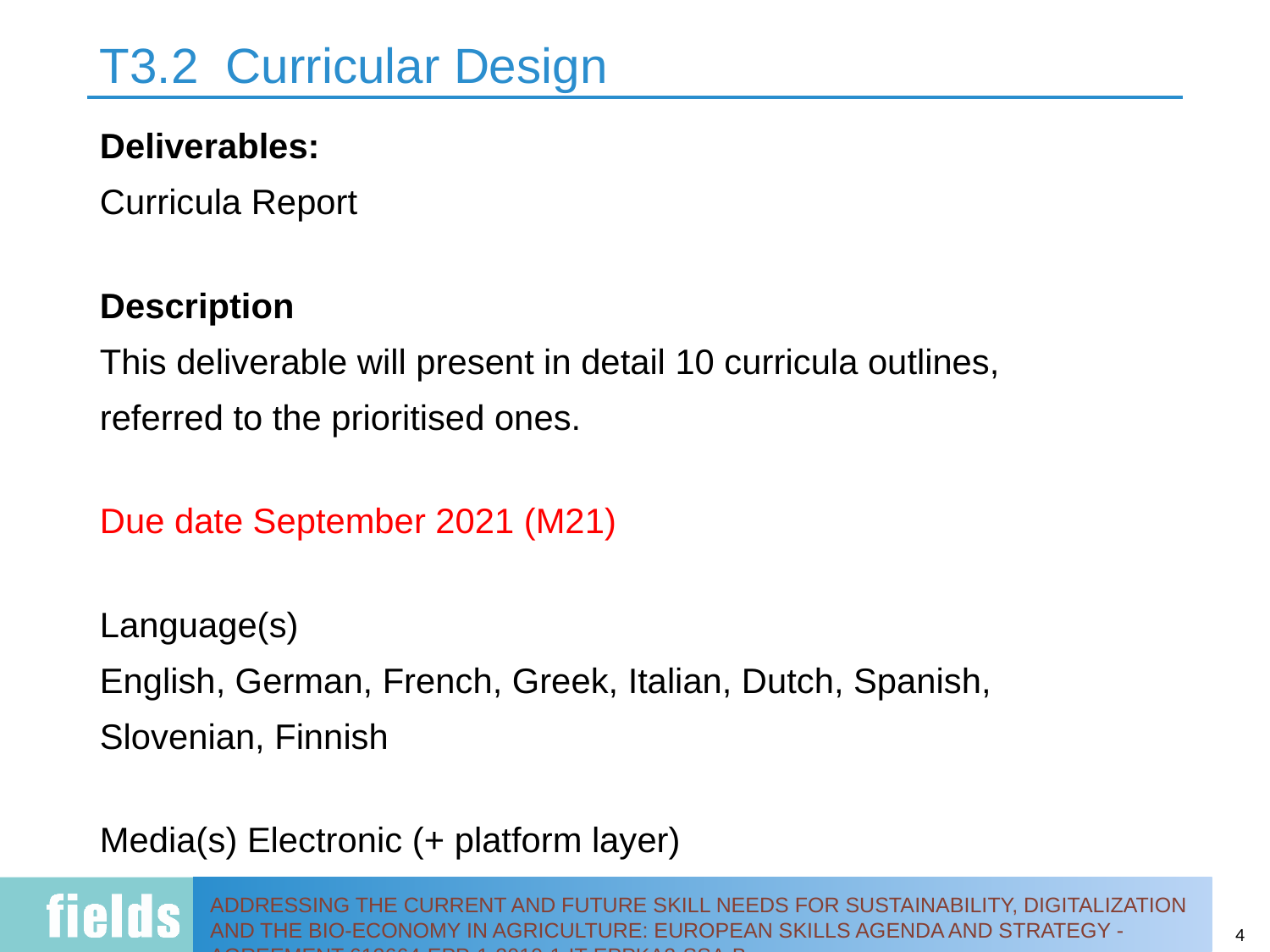

# T3.2  Curricular Design
Deliverables:
Curricula Report

Description
This deliverable will present in detail 10 curricula outlines,
referred to the prioritised ones.

Due date September 2021 (M21)

Language(s)
English, German, French, Greek, Italian, Dutch, Spanish,
Slovenian, Finnish

Media(s) Electronic (+ platform layer)
4